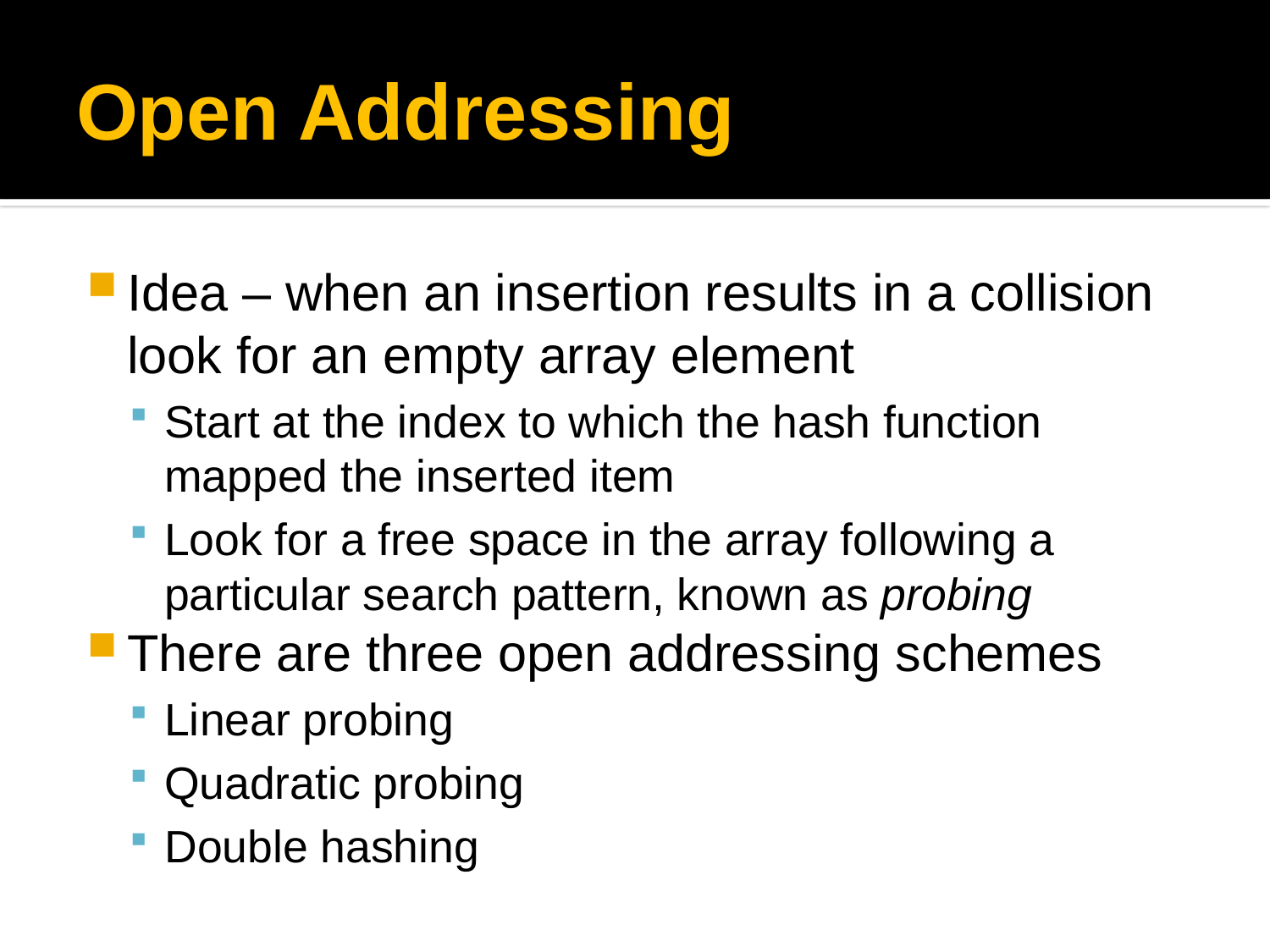

# Open Addressing
Idea – when an insertion results in a collision look for an empty array element
Start at the index to which the hash function mapped the inserted item
Look for a free space in the array following a particular search pattern, known as probing
There are three open addressing schemes
Linear probing
Quadratic probing
Double hashing